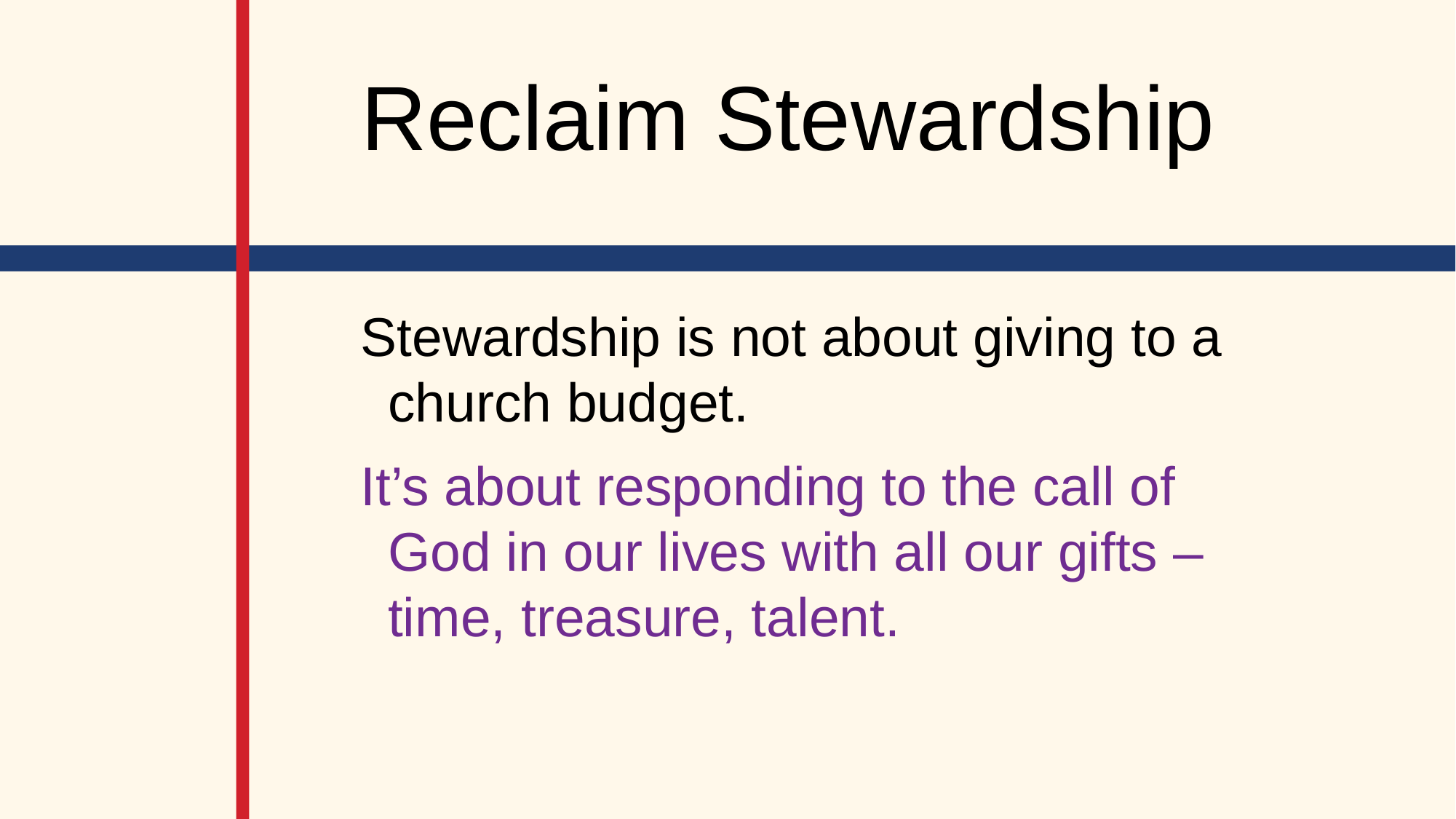

# Reclaim Stewardship
Stewardship is not about giving to a church budget.
It’s about responding to the call of God in our lives with all our gifts – time, treasure, talent.